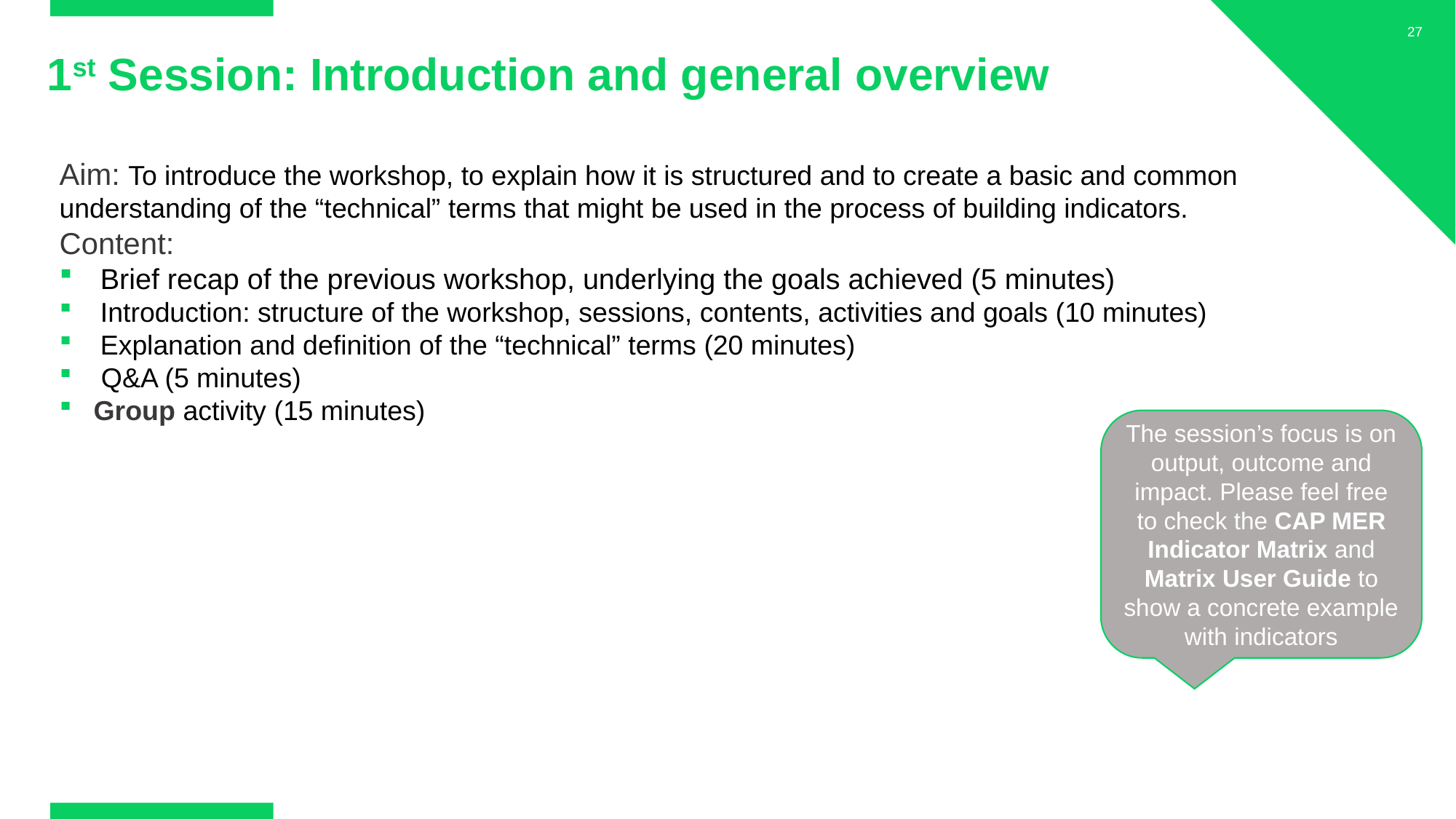

27
# 1st Session: Introduction and general overview
Aim: To introduce the workshop, to explain how it is structured and to create a basic and common understanding of the “technical” terms that might be used in the process of building indicators.
Content:
Brief recap of the previous workshop, underlying the goals achieved (5 minutes)
Introduction: structure of the workshop, sessions, contents, activities and goals (10 minutes)
Explanation and definition of the “technical” terms (20 minutes)
 Q&A (5 minutes)
Group activity (15 minutes)

The session’s focus is on output, outcome and impact. Please feel free to check the CAP MER Indicator Matrix and Matrix User Guide to show a concrete example with indicators

www.c40knowledgehub.org